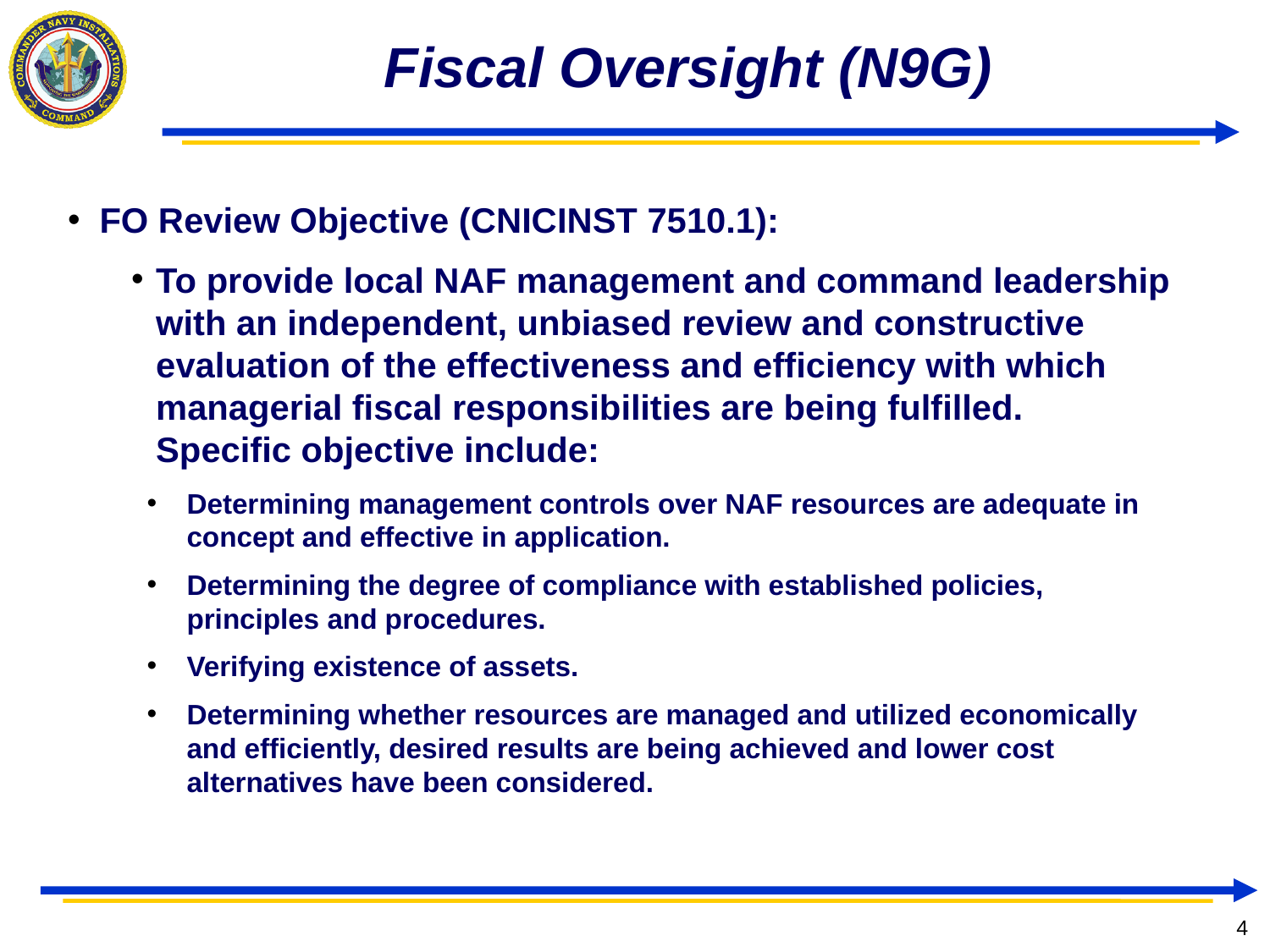

# Fiscal Oversight (N9G)
FO Review Objective (CNICINST 7510.1):
To provide local NAF management and command leadership with an independent, unbiased review and constructive evaluation of the effectiveness and efficiency with which managerial fiscal responsibilities are being fulfilled.  Specific objective include:
Determining management controls over NAF resources are adequate in concept and effective in application.
Determining the degree of compliance with established policies, principles and procedures.
Verifying existence of assets.
Determining whether resources are managed and utilized economically and efficiently, desired results are being achieved and lower cost alternatives have been considered.

4